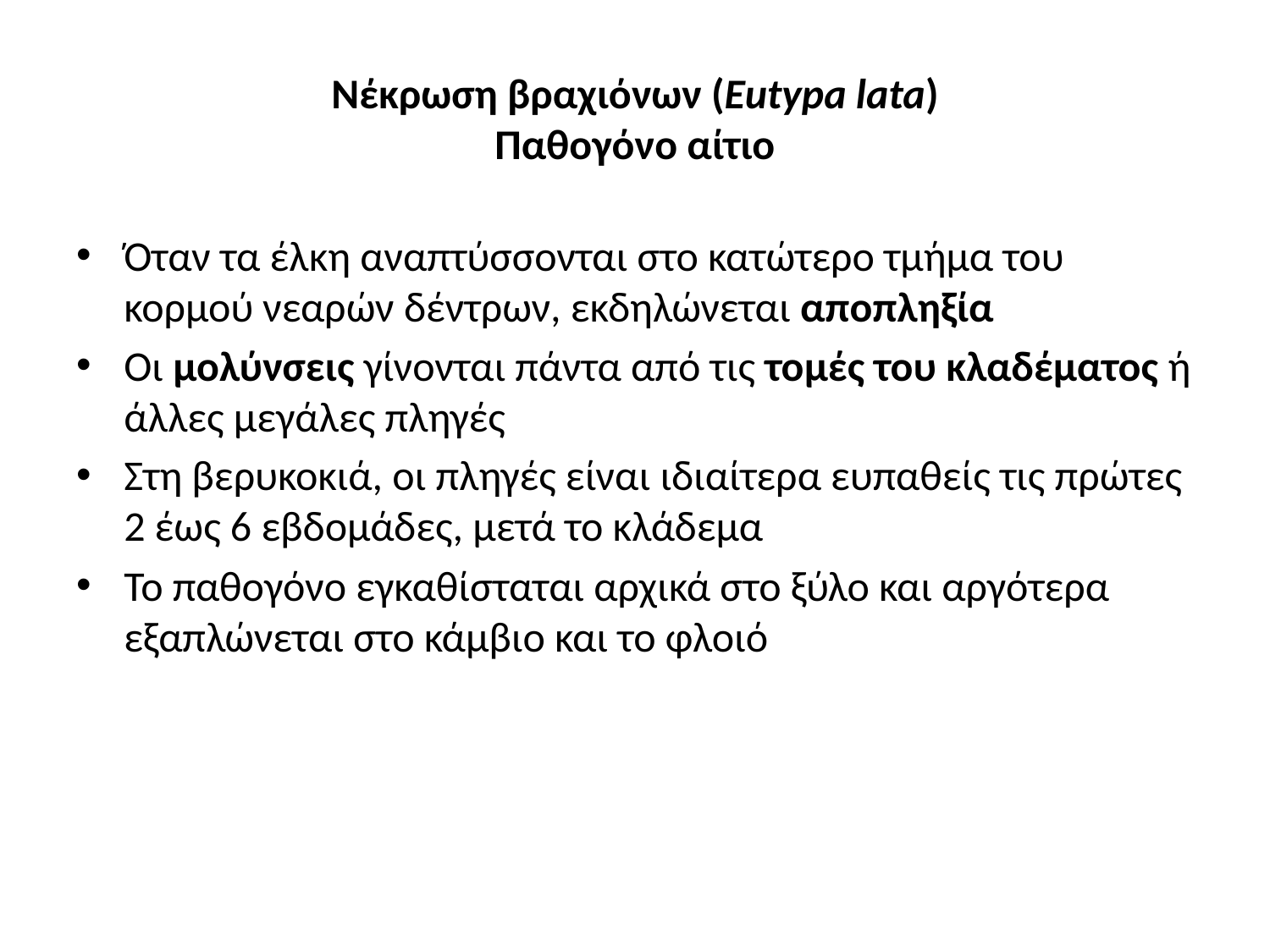

# Νέκρωση βραχιόνων (Eutypa lata) Παθογόνο αίτιο
Όταν τα έλκη αναπτύσσονται στο κατώτερο τμήμα του κορμού νεαρών δέντρων, εκδηλώνεται αποπληξία
Οι μολύνσεις γίνονται πάντα από τις τομές του κλαδέματος ή άλλες μεγάλες πληγές
Στη βερυκοκιά, οι πληγές είναι ιδιαίτερα ευπαθείς τις πρώτες 2 έως 6 εβδομάδες, μετά το κλάδεμα
Το παθογόνο εγκαθίσταται αρχικά στο ξύλο και αργότερα εξαπλώνεται στο κάμβιο και το φλοιό